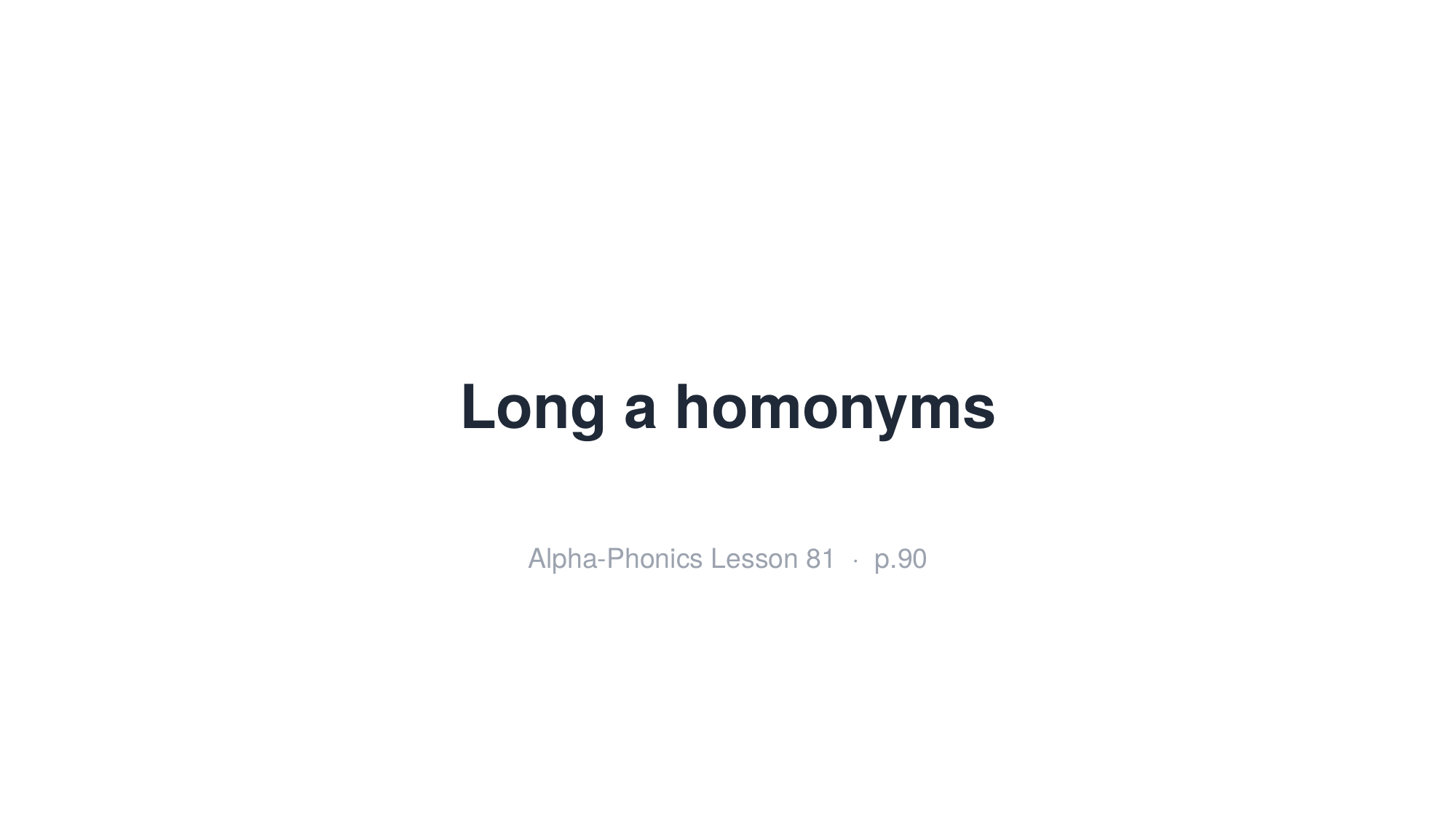

Long a homonyms
Alpha-Phonics Lesson 81  ·  p.90